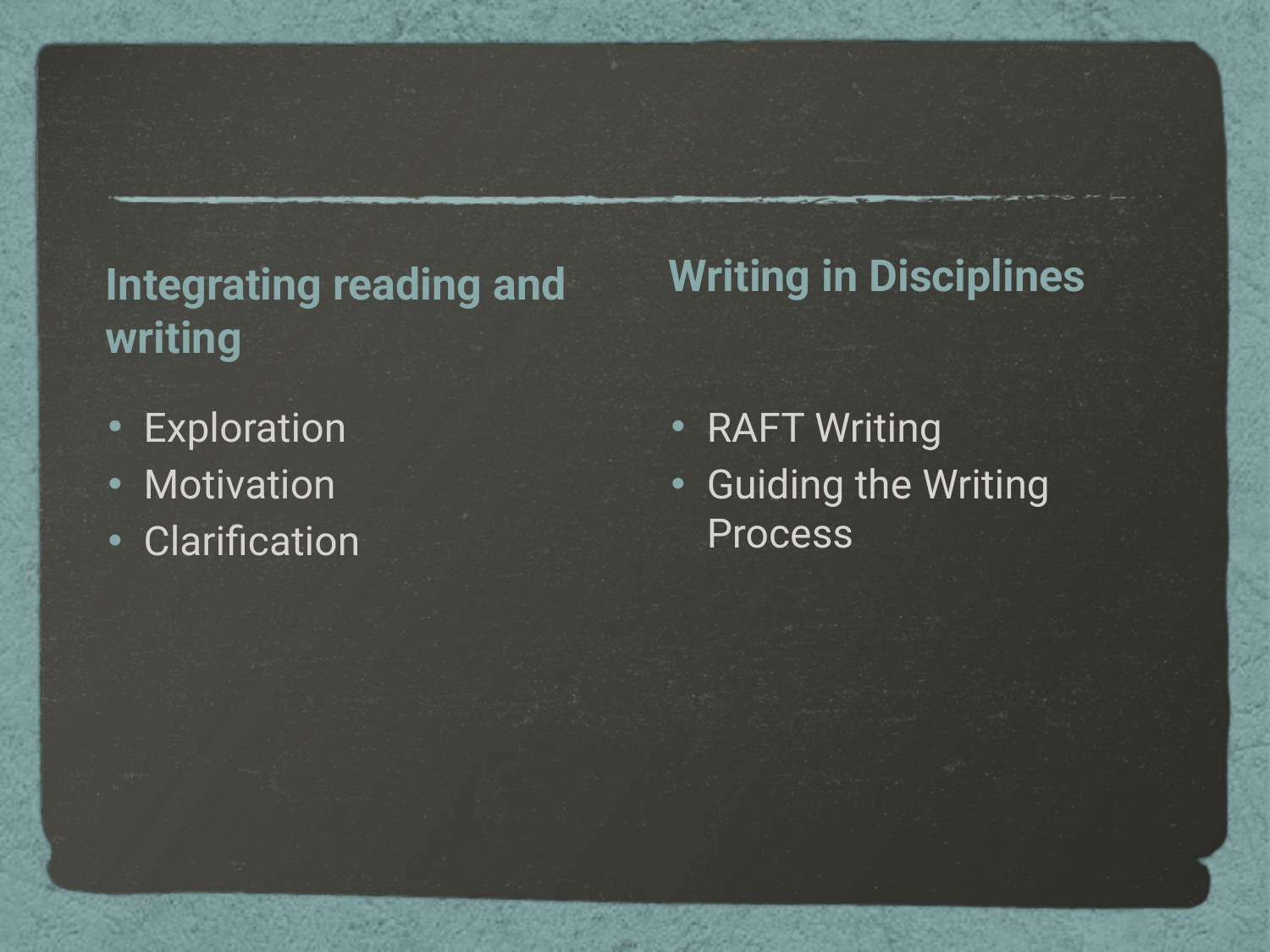

Integrating reading and writing
Writing in Disciplines

Exploration
Motivation
Clarification
RAFT Writing
Guiding the Writing Process